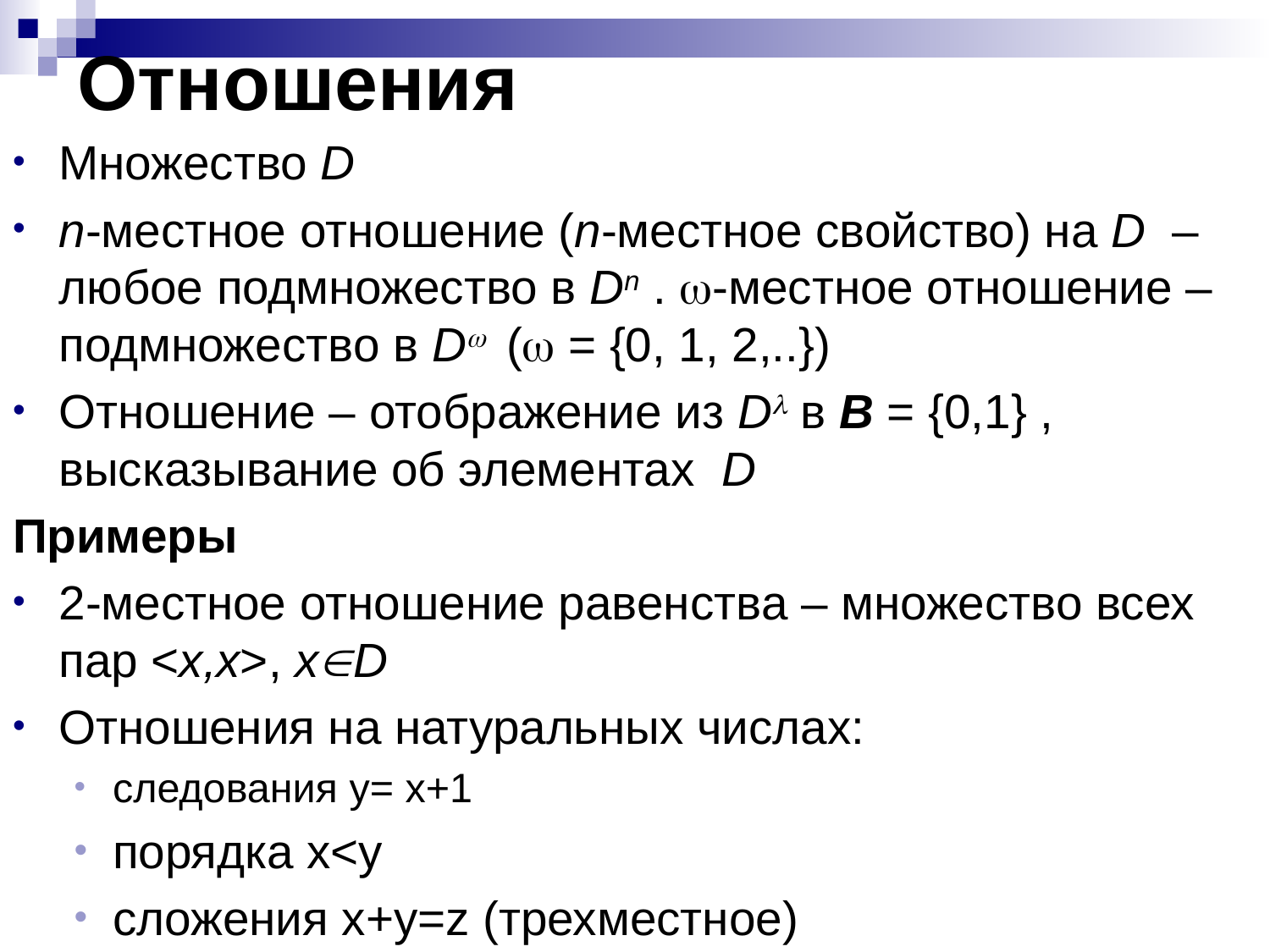

# Отношения
Множество D
n-местное отношение (n-местное свойство) на D  – любое подмножество в Dn . ω-местное отношение – подмножество в Dω  (ω = {0, 1, 2,..})
Отношение – отображение из Dλ в B = {0,1} , высказывание об элементах  D
Примеры
2-местное отношение равенства – множество всех пар <x,x>, x∈D
Отношения на натуральных числах:
следования y= x+1
порядка x<y
сложения x+y=z (трехместное)